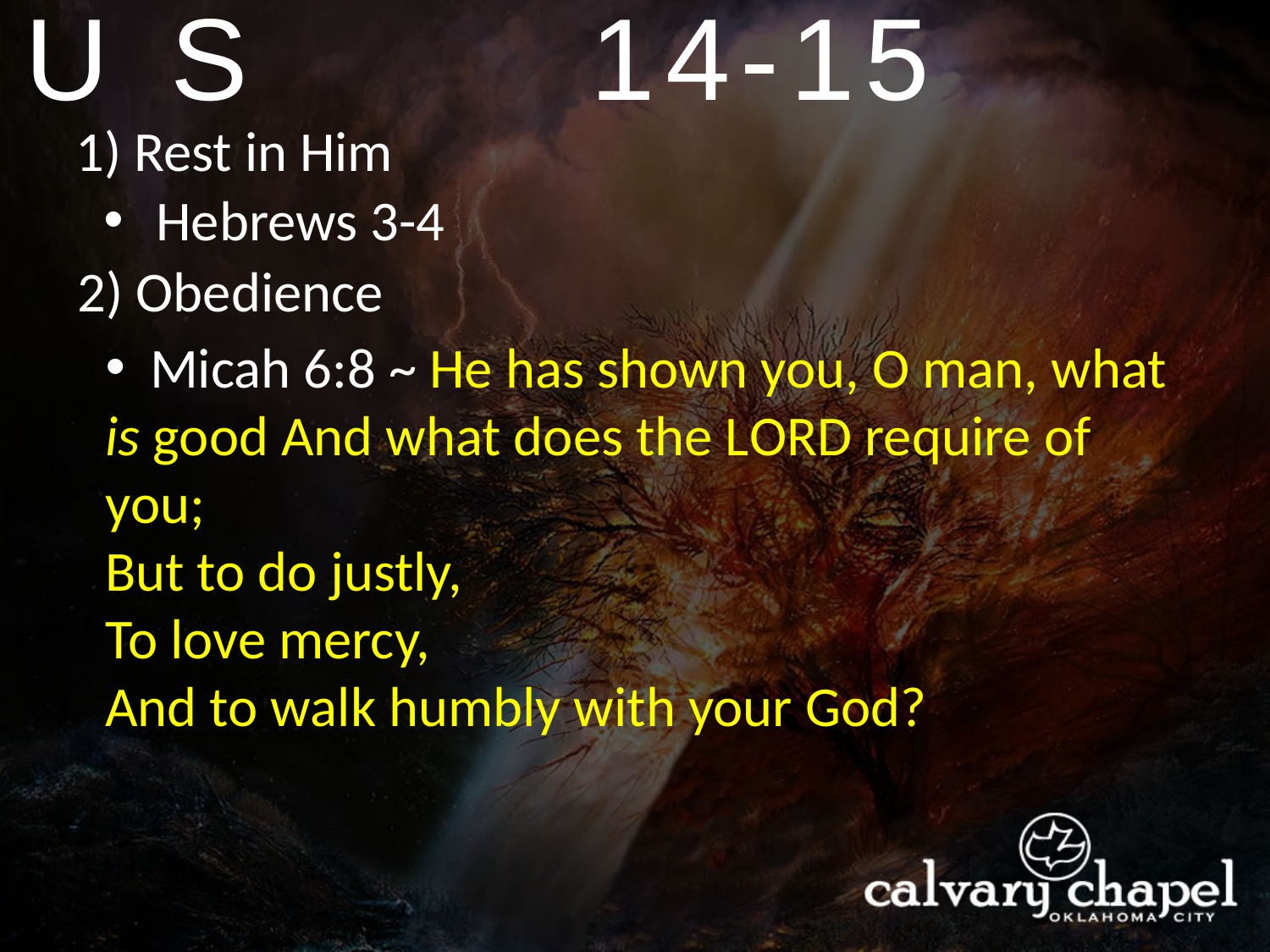

EXODUS
14-15
1) Rest in Him
 Hebrews 3-4
2) Obedience
 Micah 6:8 ~ He has shown you, O man, what
is good And what does the Lord require of you;
But to do justly,
To love mercy,
And to walk humbly with your God?